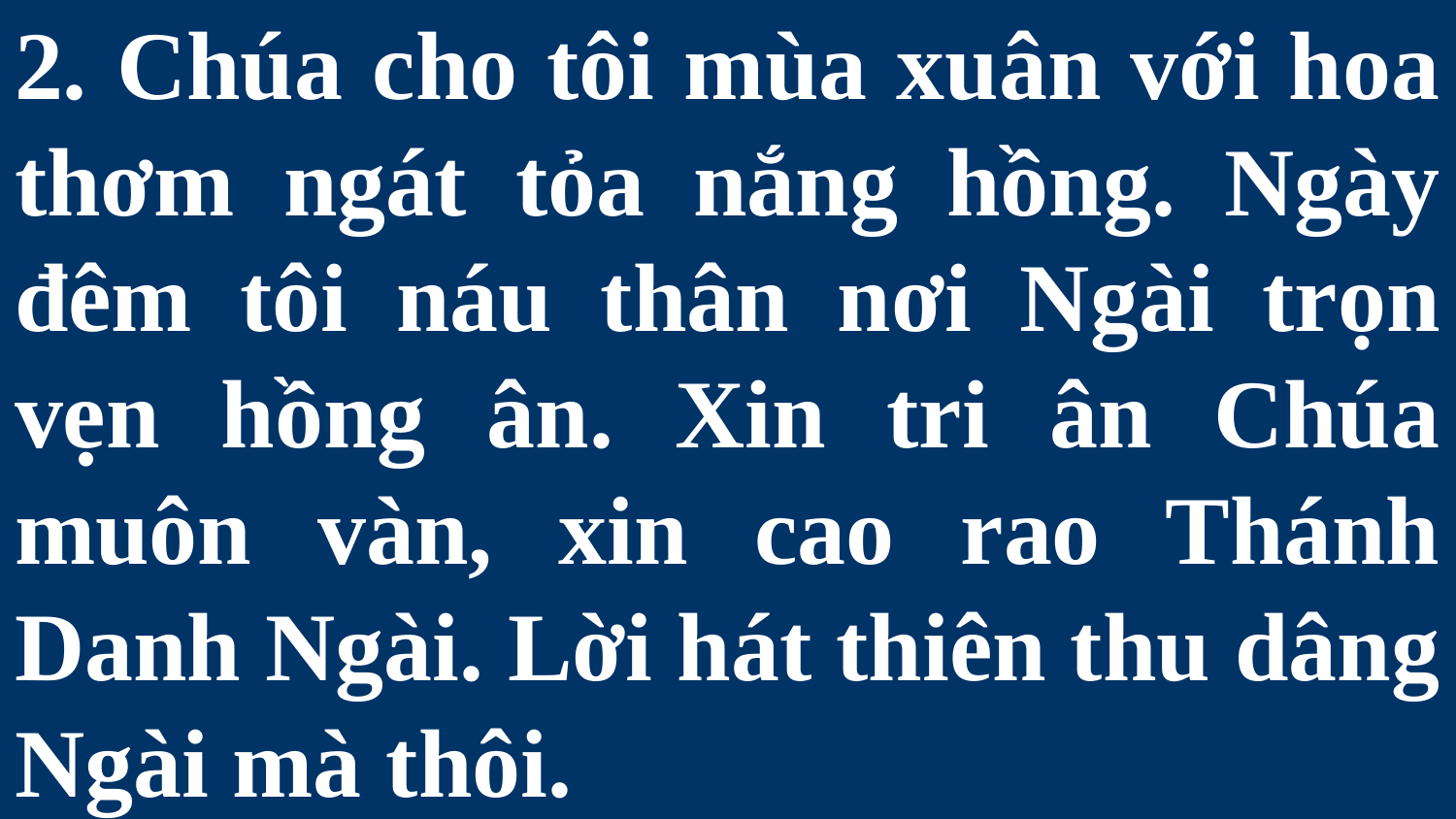

# 2. Chúa cho tôi mùa xuân với hoa thơm ngát tỏa nắng hồng. Ngày đêm tôi náu thân nơi Ngài trọn vẹn hồng ân. Xin tri ân Chúa muôn vàn, xin cao rao Thánh Danh Ngài. Lời hát thiên thu dâng Ngài mà thôi.